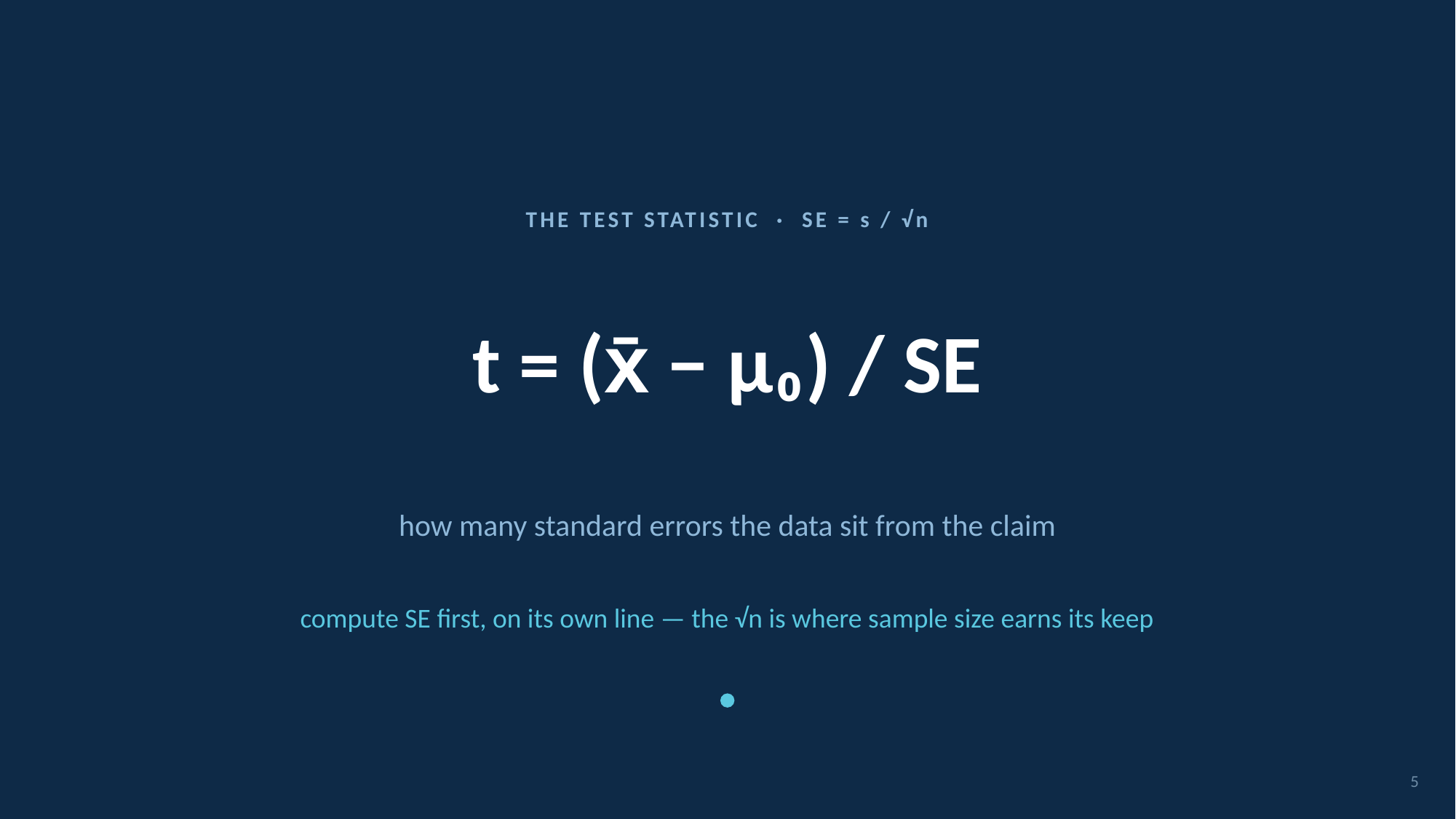

THE TEST STATISTIC  ·  SE = s / √n
# t = (x̄ − μ₀) / SE
how many standard errors the data sit from the claim
compute SE first, on its own line — the √n is where sample size earns its keep

5